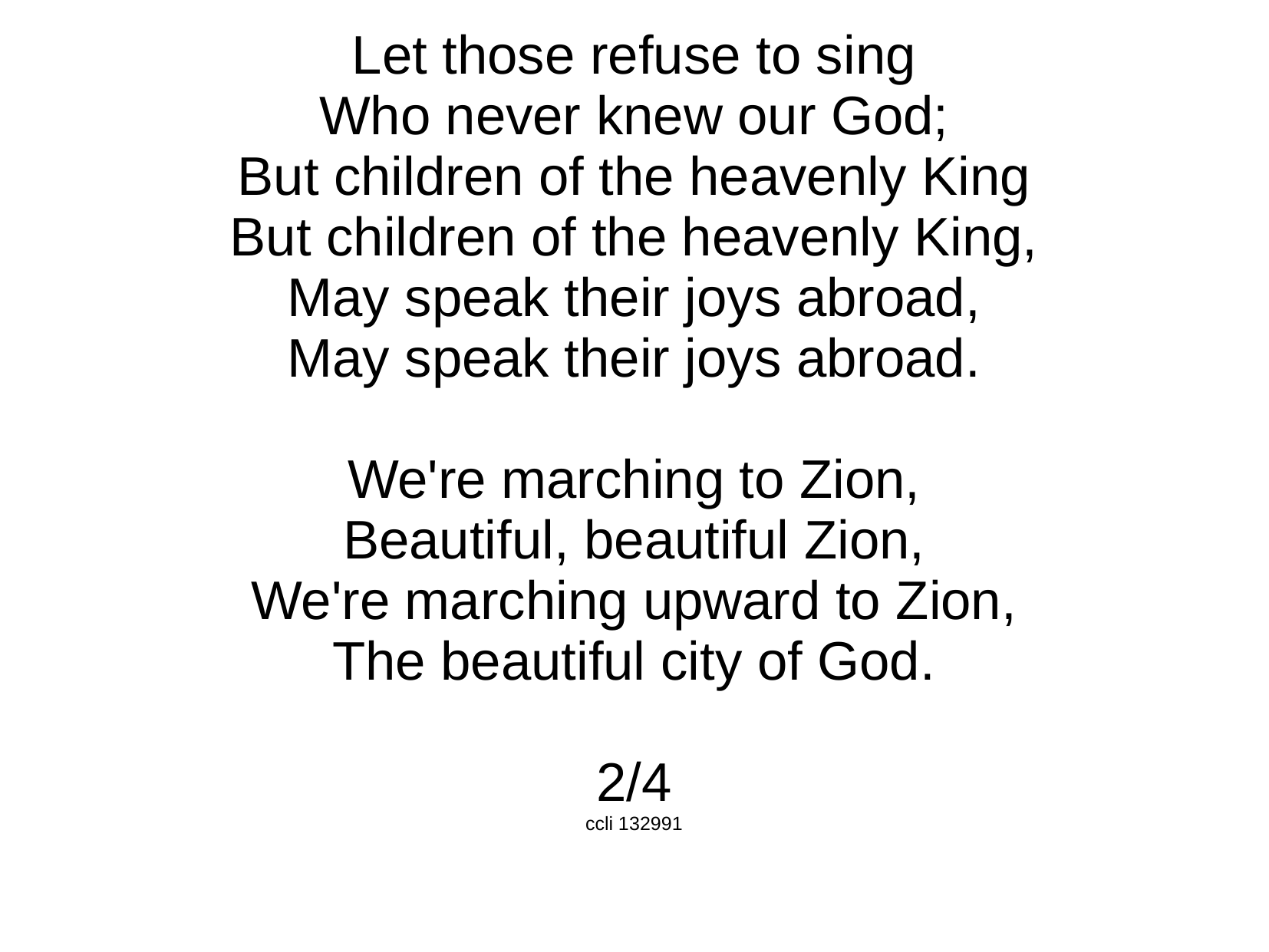

Let those refuse to sing
Who never knew our God;
But children of the heavenly King
But children of the heavenly King,
May speak their joys abroad,
May speak their joys abroad.

We're marching to Zion,
Beautiful, beautiful Zion,
We're marching upward to Zion,
The beautiful city of God.

2/4
ccli 132991